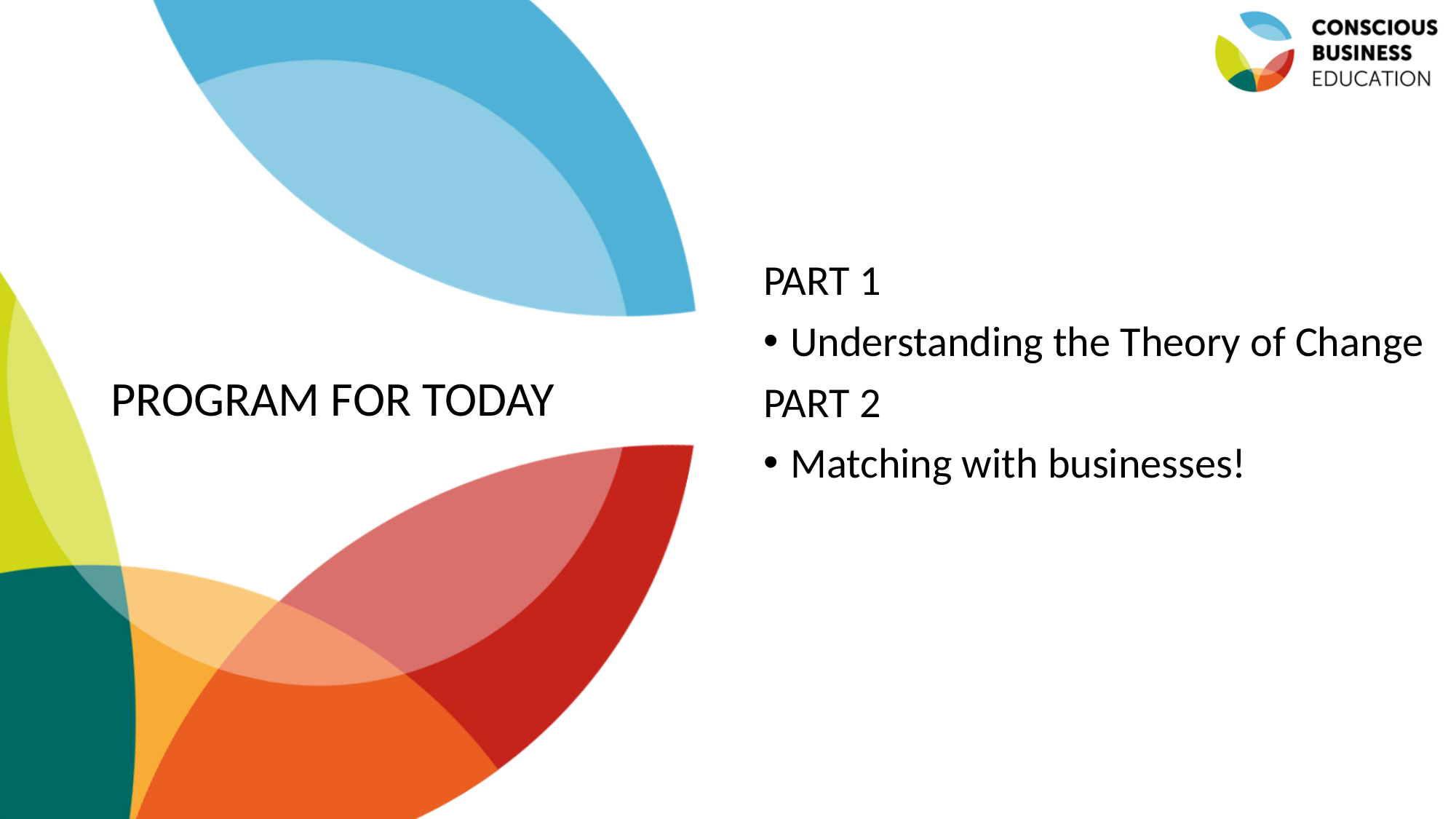

PART 1
Understanding the Theory of Change
PART 2
Matching with businesses!
# PROGRAM FOR TODAY